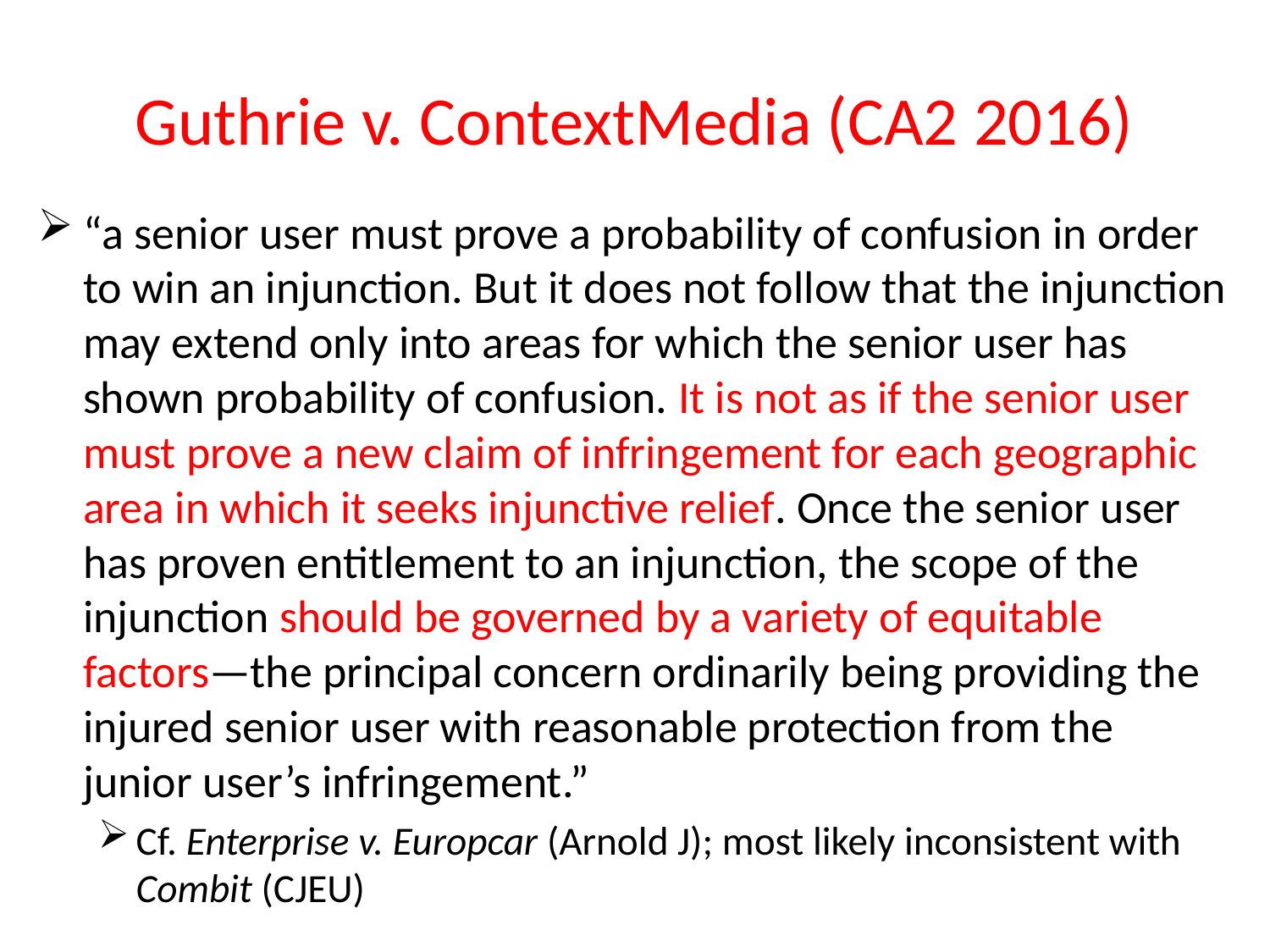

# Guthrie v. ContextMedia (CA2 2016)
“a senior user must prove a probability of confusion in order to win an injunction. But it does not follow that the injunction may extend only into areas for which the senior user has shown probability of confusion. It is not as if the senior user must prove a new claim of infringement for each geographic area in which it seeks injunctive relief. Once the senior user has proven entitlement to an injunction, the scope of the injunction should be governed by a variety of equitable factors—the principal concern ordinarily being providing the injured senior user with reasonable protection from the junior user’s infringement.”
Cf. Enterprise v. Europcar (Arnold J); most likely inconsistent with Combit (CJEU)